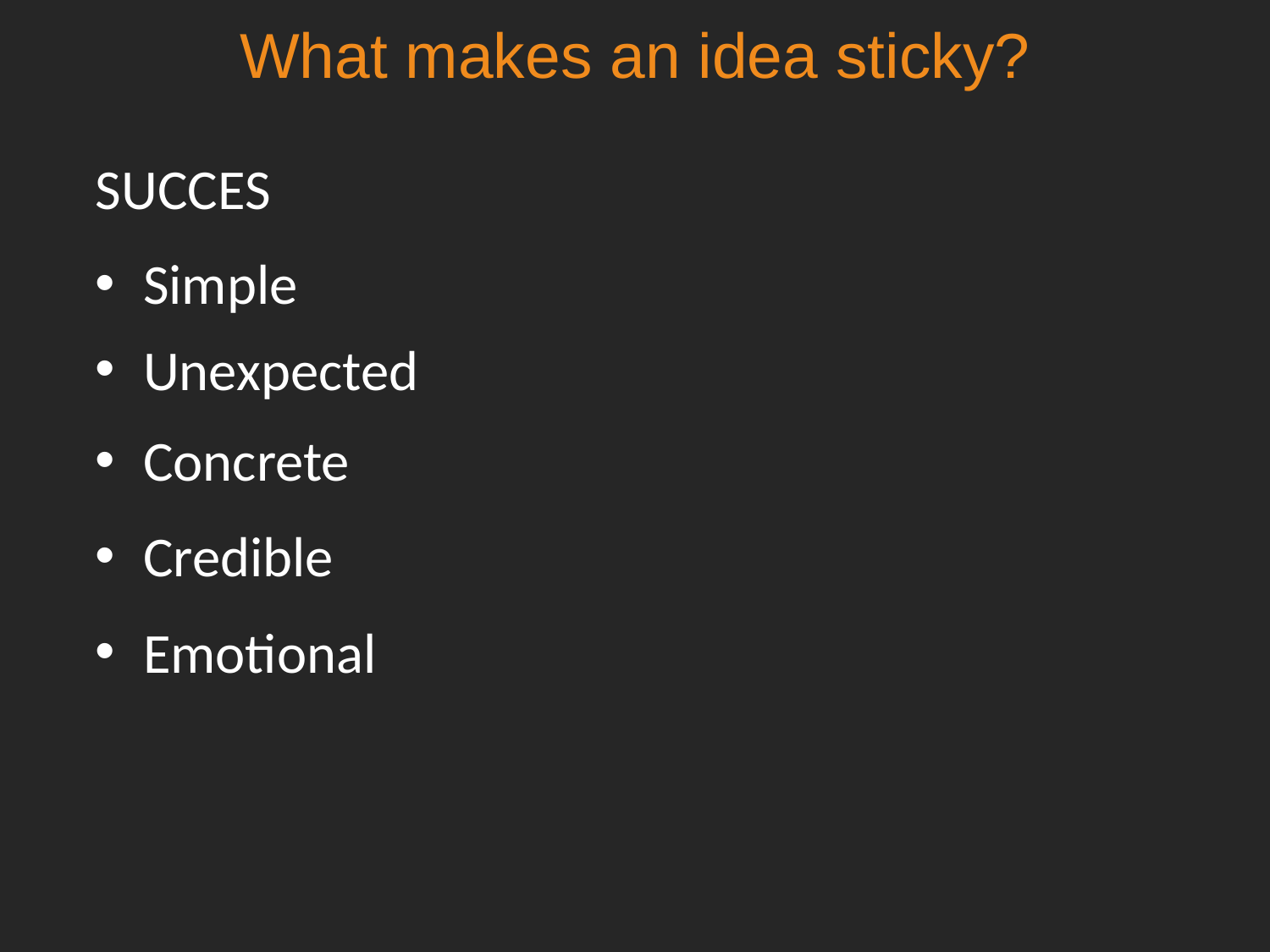

What makes an idea sticky?
SUCCES
Simple
Unexpected
Concrete
Credible
Emotional